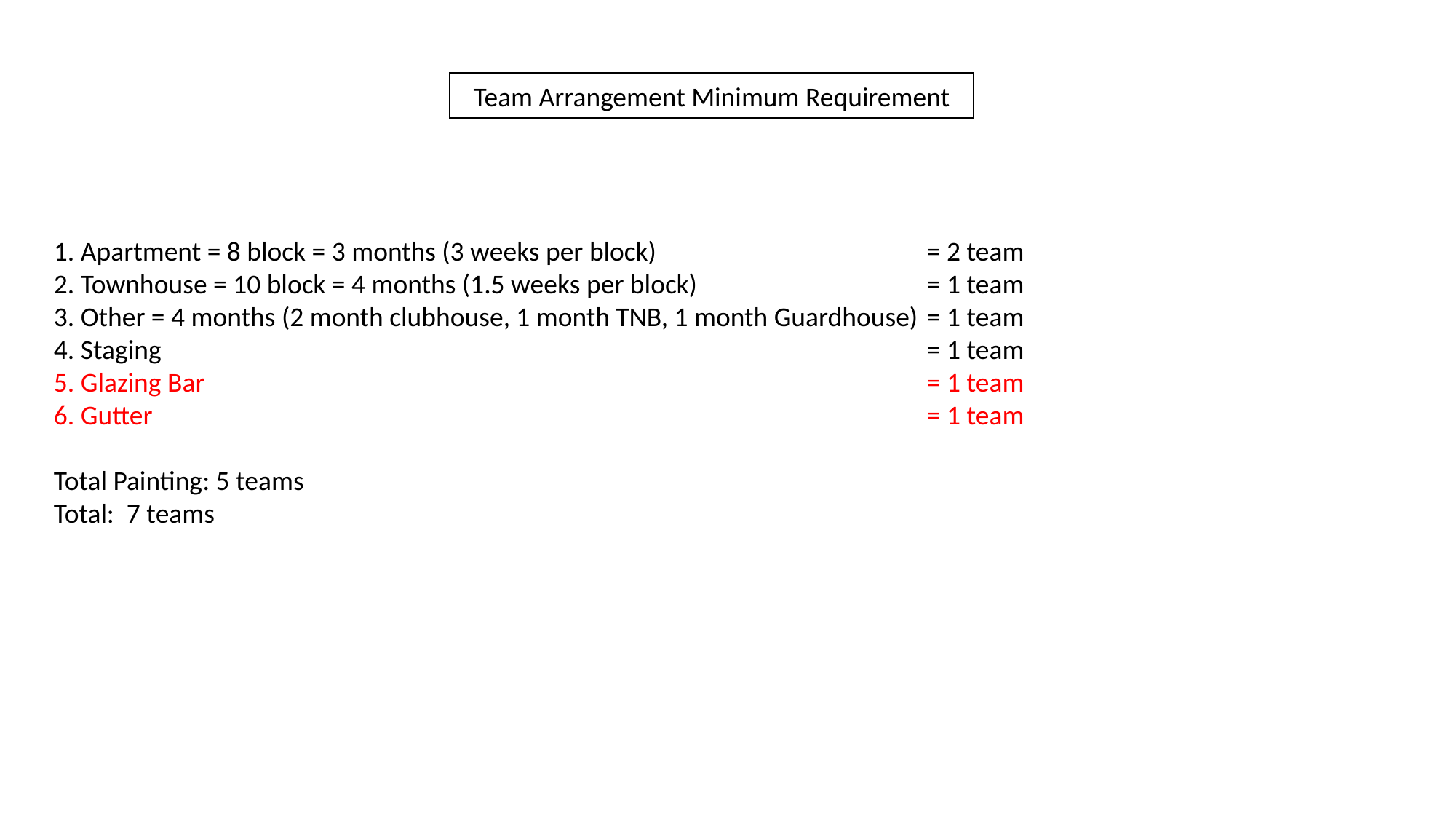

Team Arrangement Minimum Requirement
1. Apartment = 8 block = 3 months (3 weeks per block) 			= 2 team
2. Townhouse = 10 block = 4 months (1.5 weeks per block) 			= 1 team
3. Other = 4 months (2 month clubhouse, 1 month TNB, 1 month Guardhouse)	= 1 team
4. Staging 							= 1 team
5. Glazing Bar 							= 1 team
6. Gutter 								= 1 team

Total Painting: 5 teams
Total:  7 teams